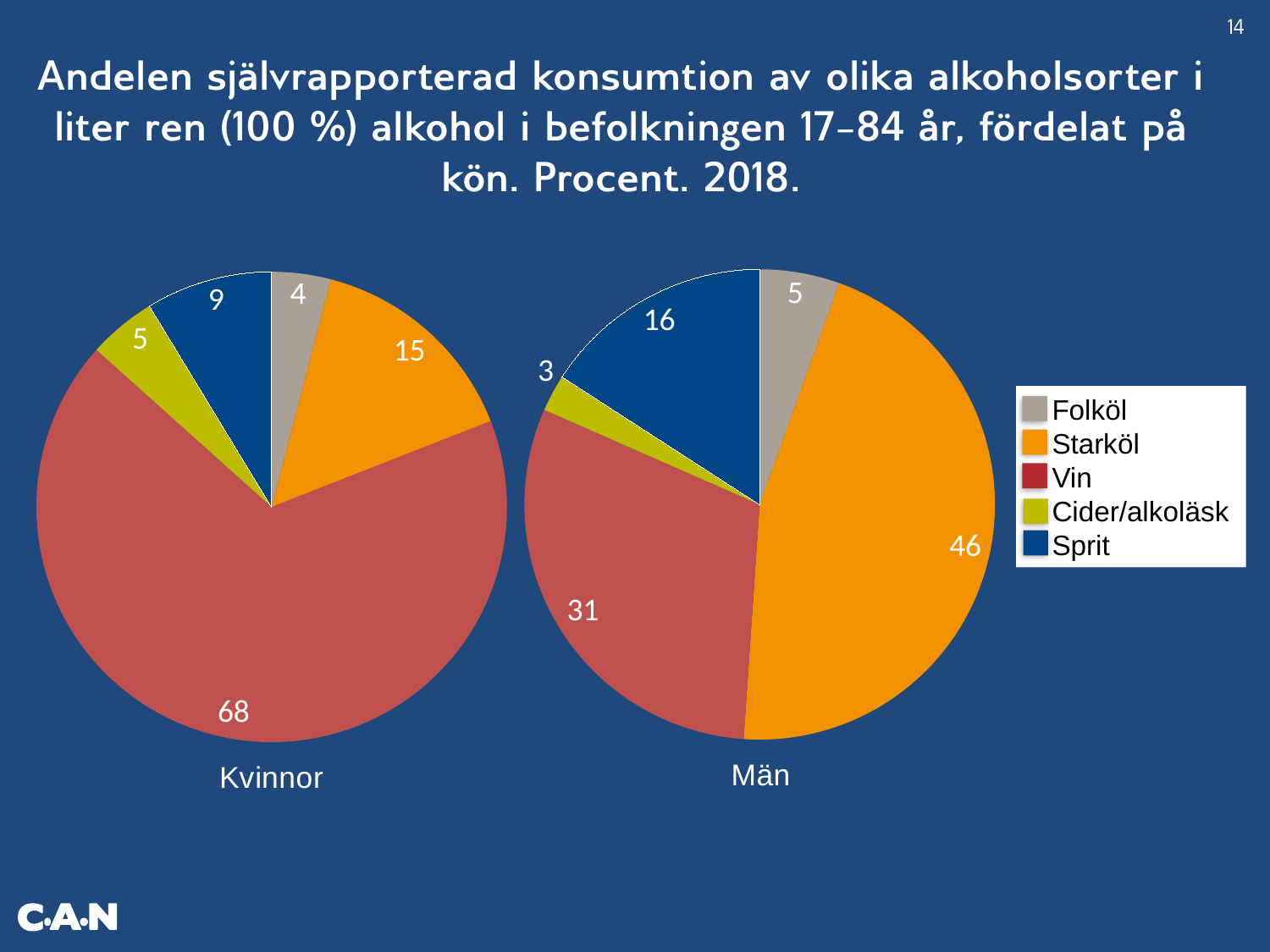

14
Andelen självrapporterad konsumtion av olika alkoholsorter i liter ren (100 %) alkohol i befolkningen 17–84 år, fördelat på kön. Procent. 2018.

### Chart

| Category | Män |
|---|---|
| Folköl  | 5.487617017857277 |
| Starköl | 45.5959516849507 |
| Vin  | 30.51084475501955 |
| Cider/alkoläsk  | 2.543598459437555 |
| Sprit  | 15.86198808273492 |

### Chart

| Category | Kvinnor |
|---|---|
| Folköl  | 4.048421772827564 |
| Starköl | 15.0062286681033 |
| Vin  | 67.58523735553995 |
| Cider/alkoläsk  | 4.674003760468898 |
| Sprit  | 8.686108443060272 |
   Folköl
   Starköl
   Vin
   Cider/alkoläsk
   Sprit